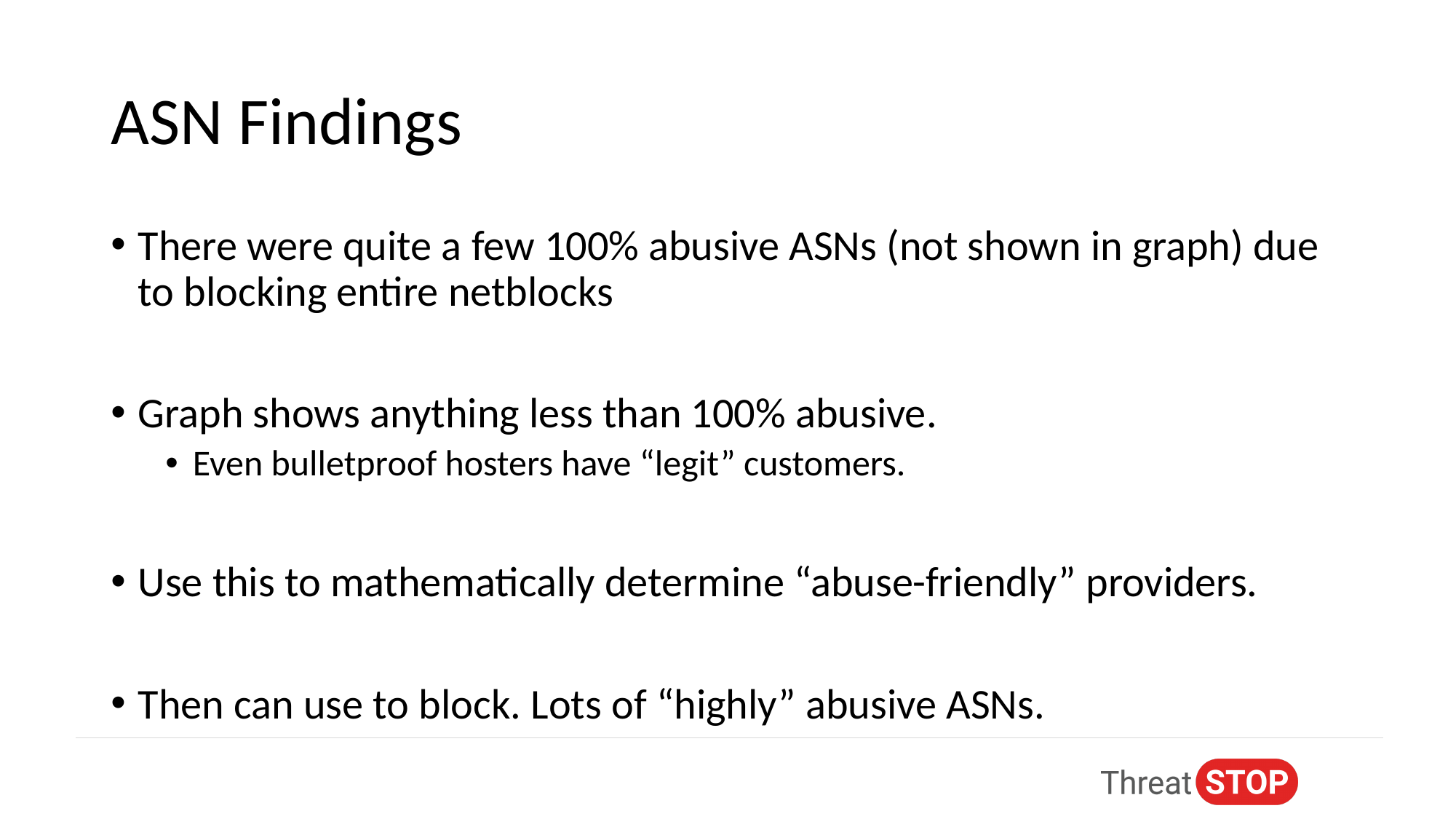

# ASN Findings
There were quite a few 100% abusive ASNs (not shown in graph) due to blocking entire netblocks

Graph shows anything less than 100% abusive.
Even bulletproof hosters have “legit” customers.

Use this to mathematically determine “abuse-friendly” providers.

Then can use to block. Lots of “highly” abusive ASNs.